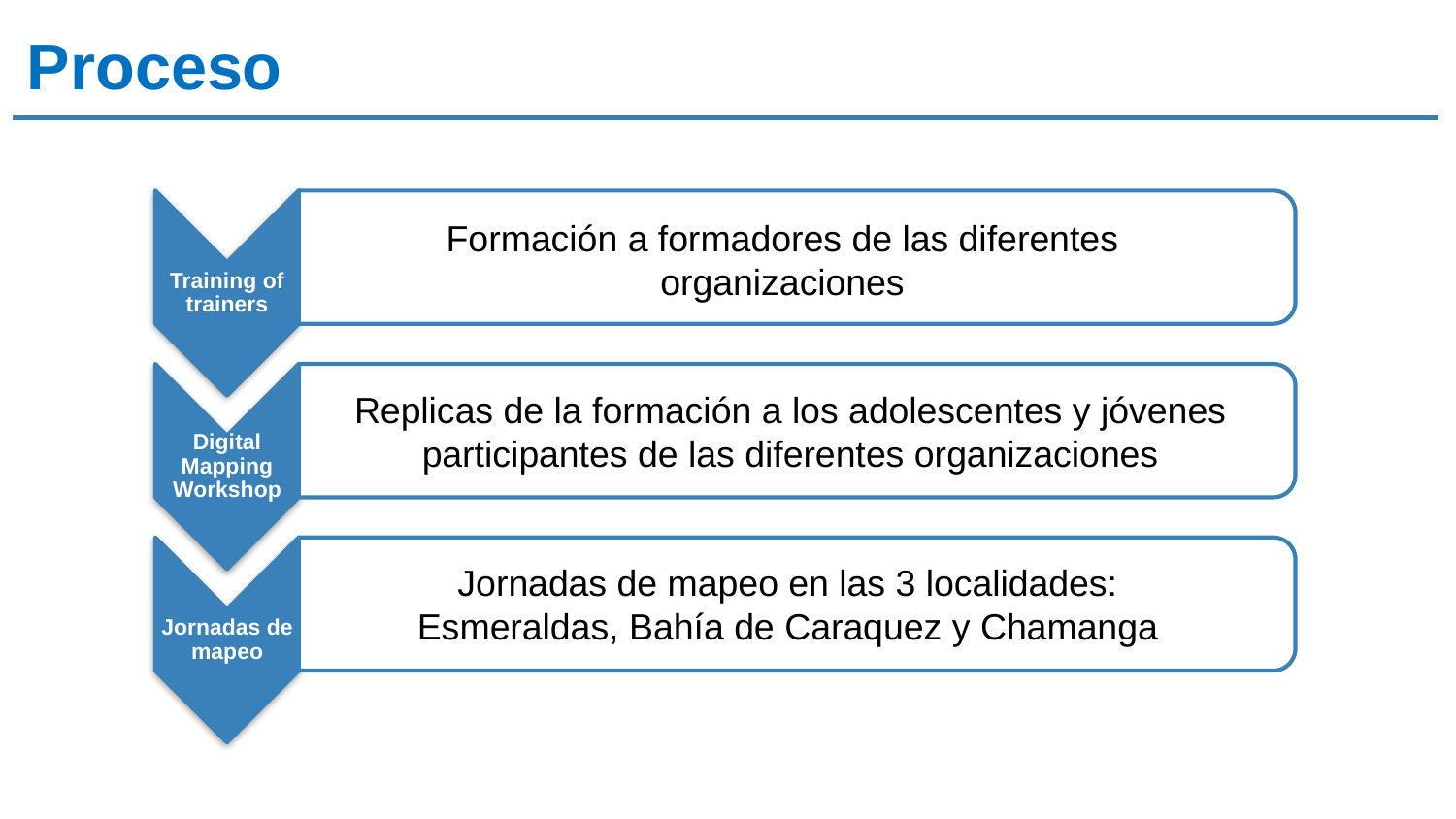

Proceso
Training of trainers

Digital Mapping Workshop
Jornadas de mapeo
Formación a formadores de las diferentes
organizaciones
Replicas de la formación a los adolescentes y jóvenes
participantes de las diferentes organizaciones
Jornadas de mapeo en las 3 localidades:
Esmeraldas, Bahía de Caraquez y Chamanga